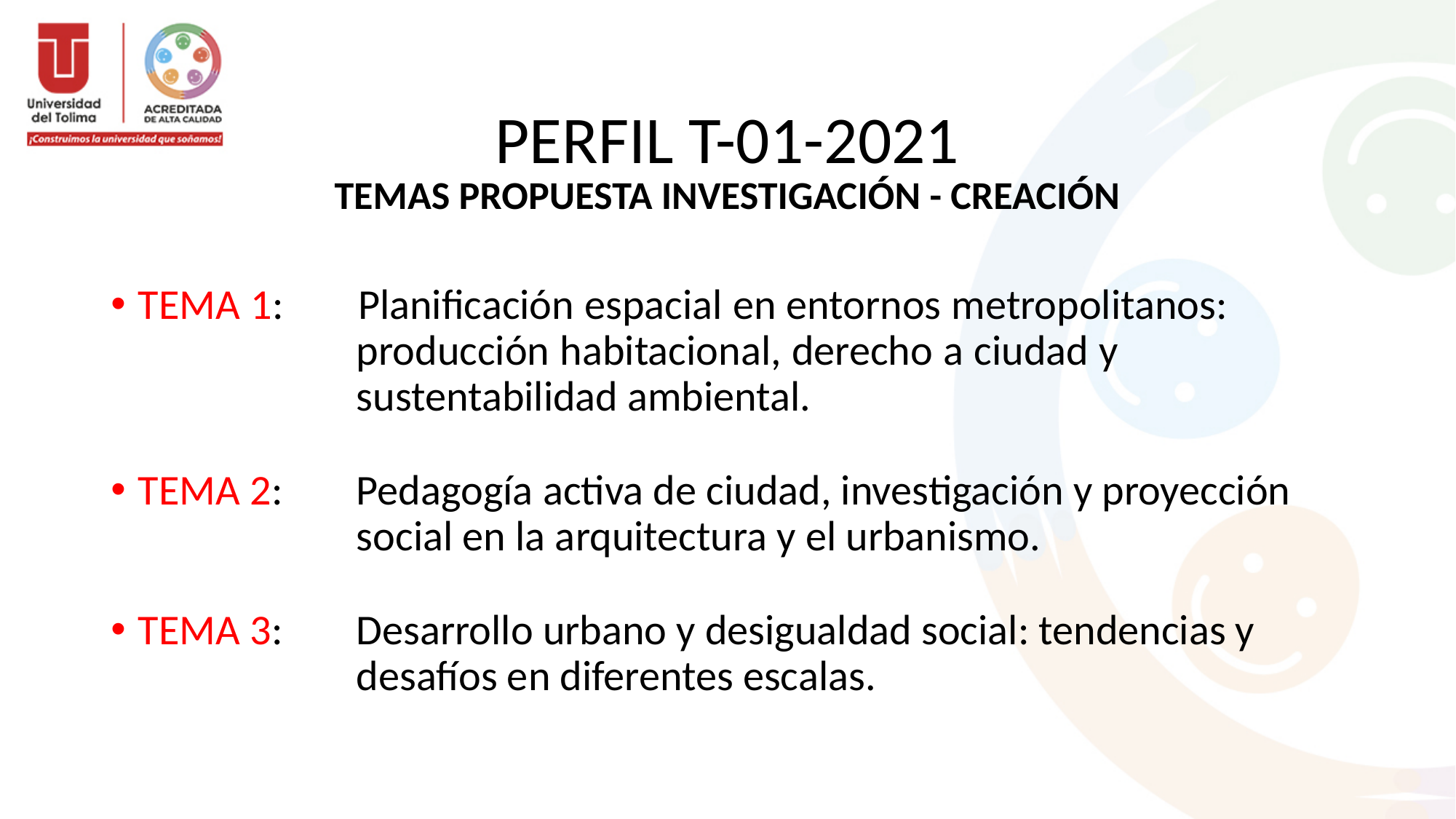

# PERFIL T-01-2021
TEMAS PROPUESTA INVESTIGACIÓN - CREACIÓN

TEMA 1: 	Planificación espacial en entornos metropolitanos: 			producción habitacional, derecho a ciudad y 				sustentabilidad ambiental.

TEMA 2: 	Pedagogía activa de ciudad, investigación y proyección 			social en la arquitectura y el urbanismo.

TEMA 3: 	Desarrollo urbano y desigualdad social: tendencias y 			desafíos en diferentes escalas.